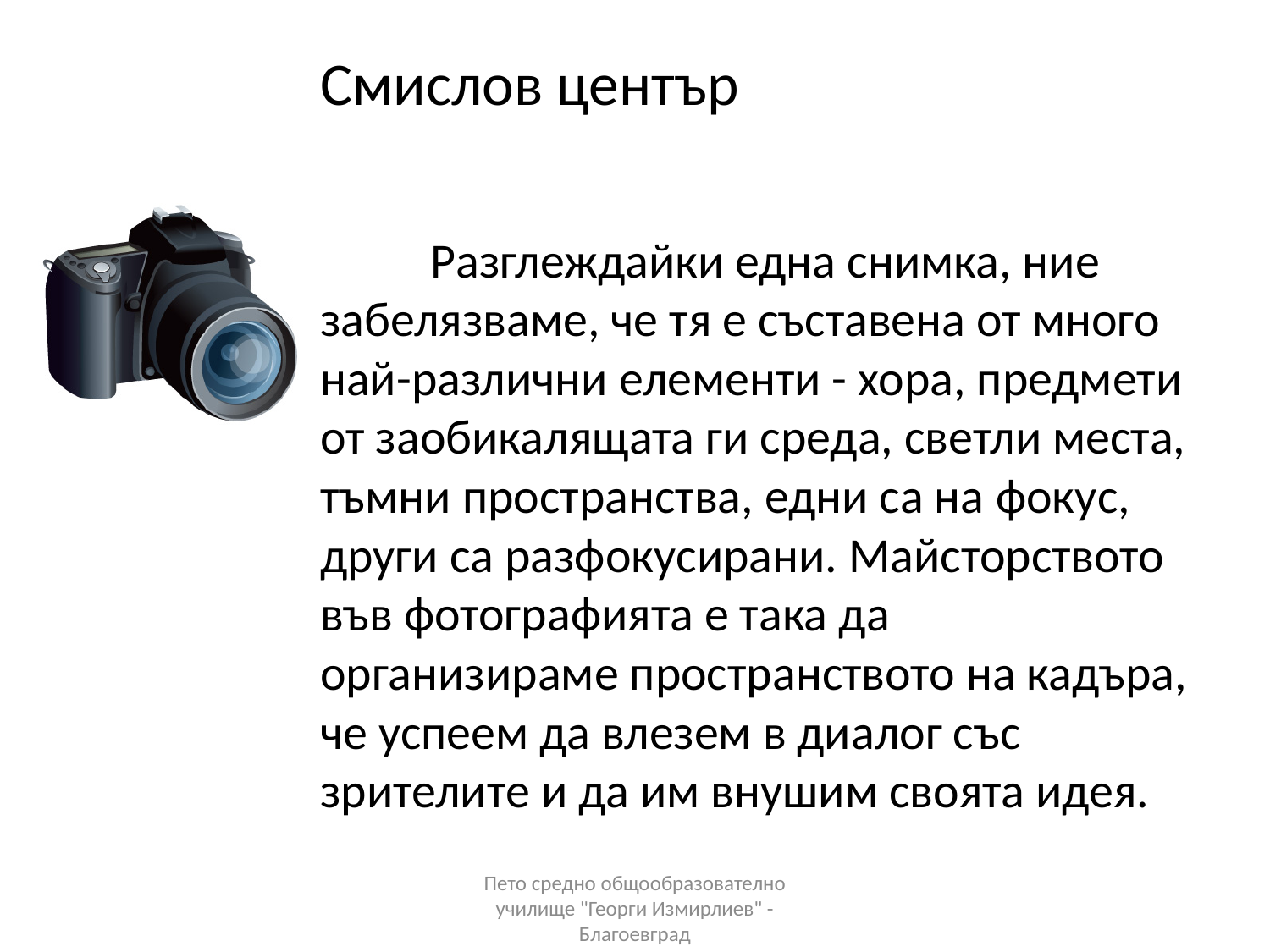

# Смислов център
	Разглеждайки една снимка, ние забелязваме, че тя е съставена от много най-различни елементи - хора, предмети от заобикалящата ги среда, светли места, тъмни пространства, едни са на фокус, други са разфокусирани. Майсторството във фотографията е така да организираме пространството на кадъра, че успеем да влезем в диалог със зрителите и да им внушим своята идея.
Пето средно общообразователно училище "Георги Измирлиев" -Благоевград